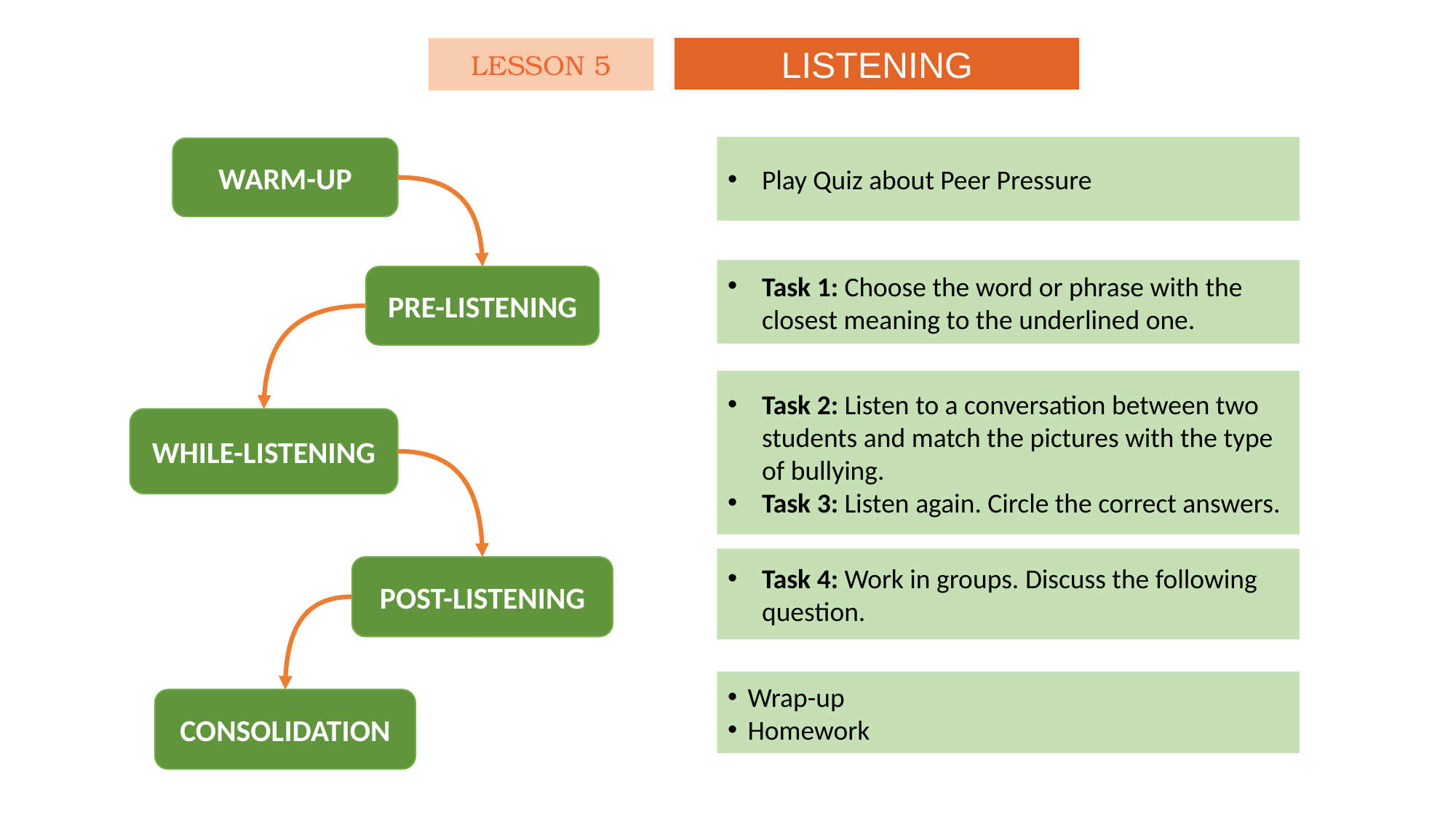

LISTENING
LESSON 5
Play Quiz about Peer Pressure
WARM-UP
Task 1: Choose the word or phrase with the closest meaning to the underlined one.
PRE-LISTENING
Task 2: Listen to a conversation between two students and match the pictures with the type of bullying.
Task 3: Listen again. Circle the correct answers.
WHILE-LISTENING
Task 4: Work in groups. Discuss the following question.
POST-LISTENING
Wrap-up
Homework
CONSOLIDATION